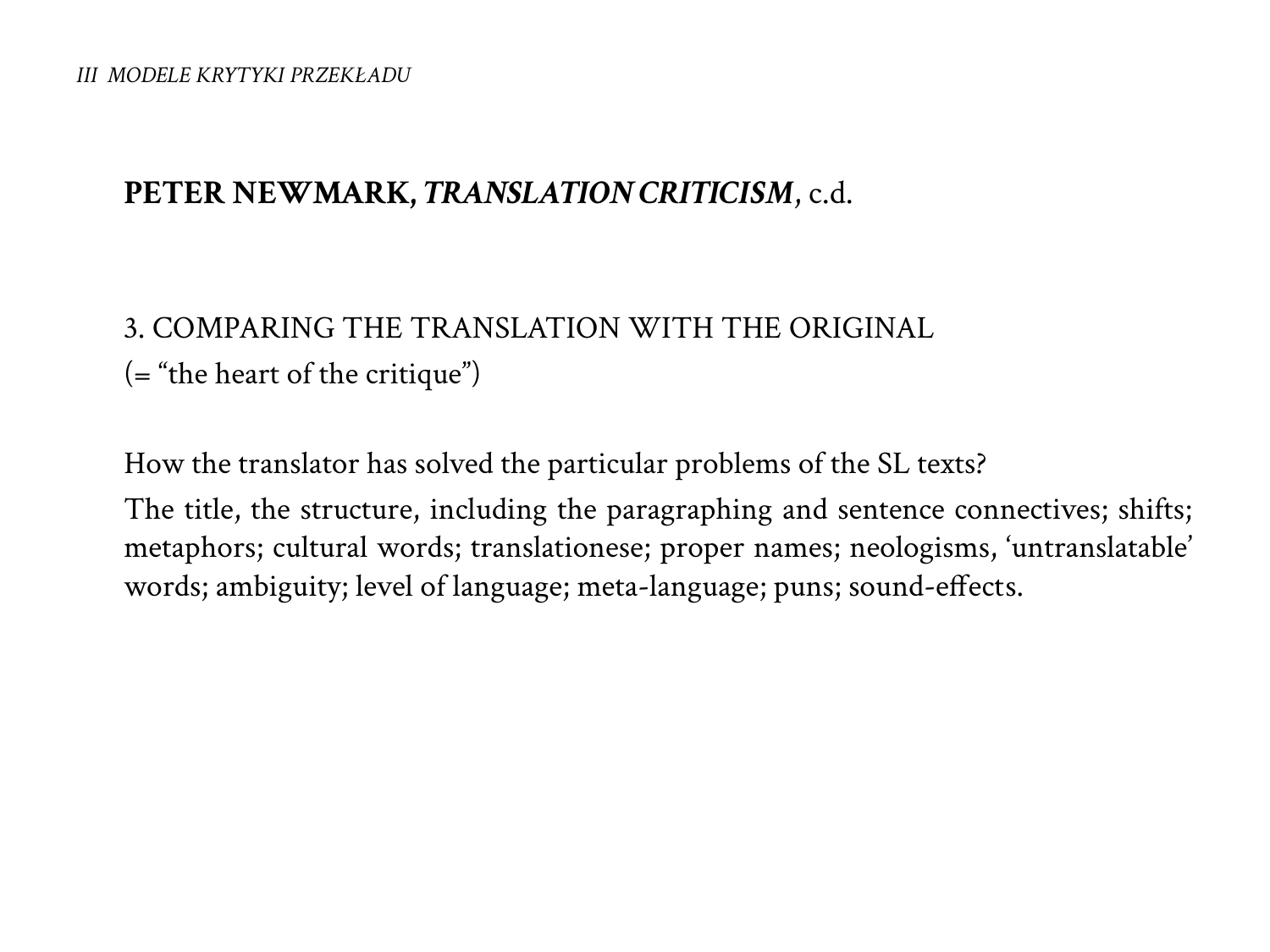

# III  MODELE KRYTYKI PRZEKŁADU

	Peter Newmark, Translation Criticism, c.d.

	3. COMPARING THE TRANSLATION WITH THE ORIGINAL
	(= “the heart of the critique”)

	How the translator has solved the particular problems of the SL texts?
	The title, the structure, including the paragraphing and sentence connectives; shifts; metaphors; cultural words; translationese; proper names; neologisms, ‘untranslatable’ words; ambiguity; level of language; meta-language; puns; sound-effects.